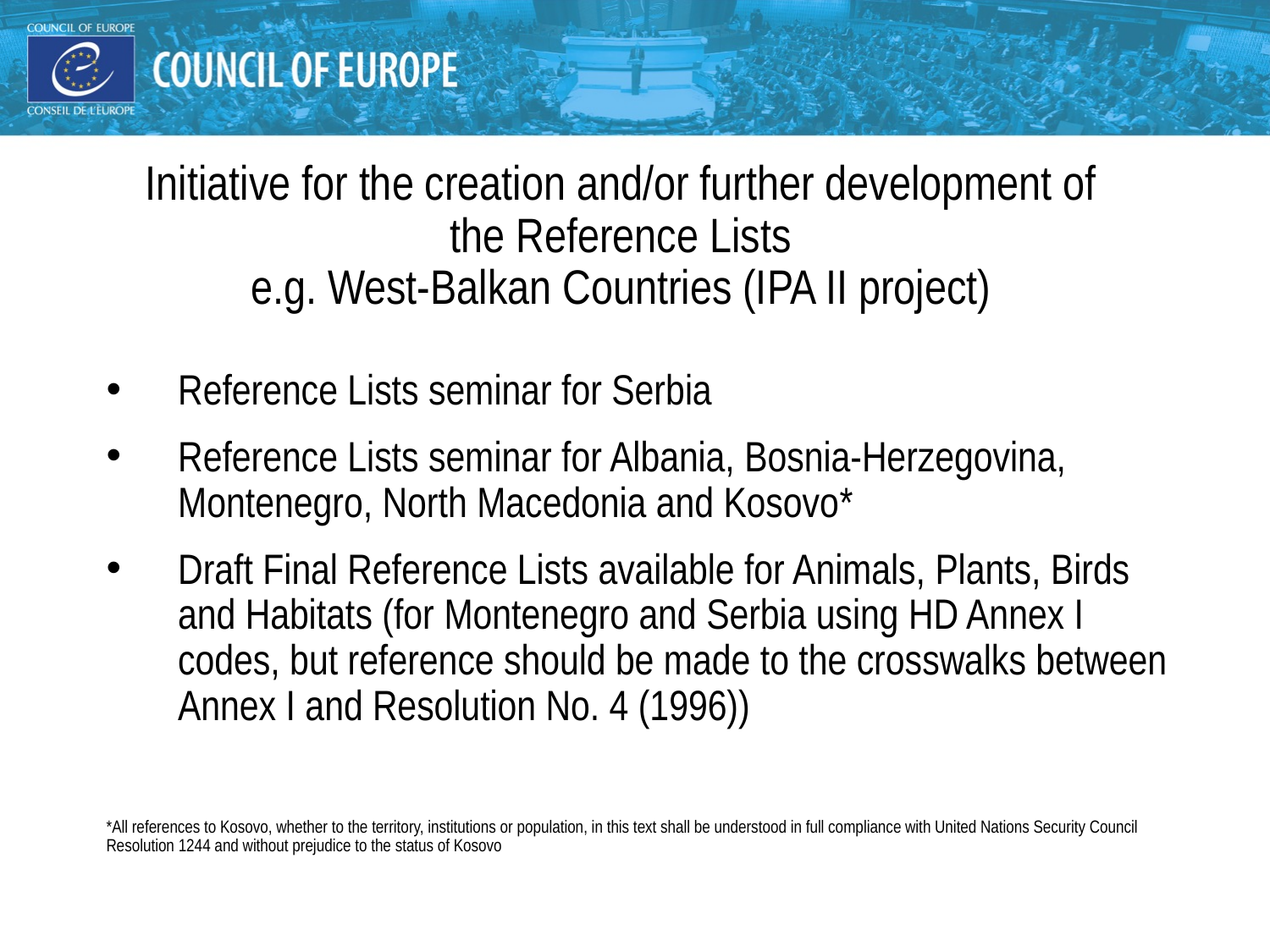

#
Initiative for the creation and/or further development of the Reference Lists
e.g. West-Balkan Countries (IPA II project)
Reference Lists seminar for Serbia
Reference Lists seminar for Albania, Bosnia-Herzegovina, Montenegro, North Macedonia and Kosovo*
Draft Final Reference Lists available for Animals, Plants, Birds and Habitats (for Montenegro and Serbia using HD Annex I codes, but reference should be made to the crosswalks between Annex I and Resolution No. 4 (1996))

*All references to Kosovo, whether to the territory, institutions or population, in this text shall be understood in full compliance with United Nations Security Council Resolution 1244 and without prejudice to the status of Kosovo